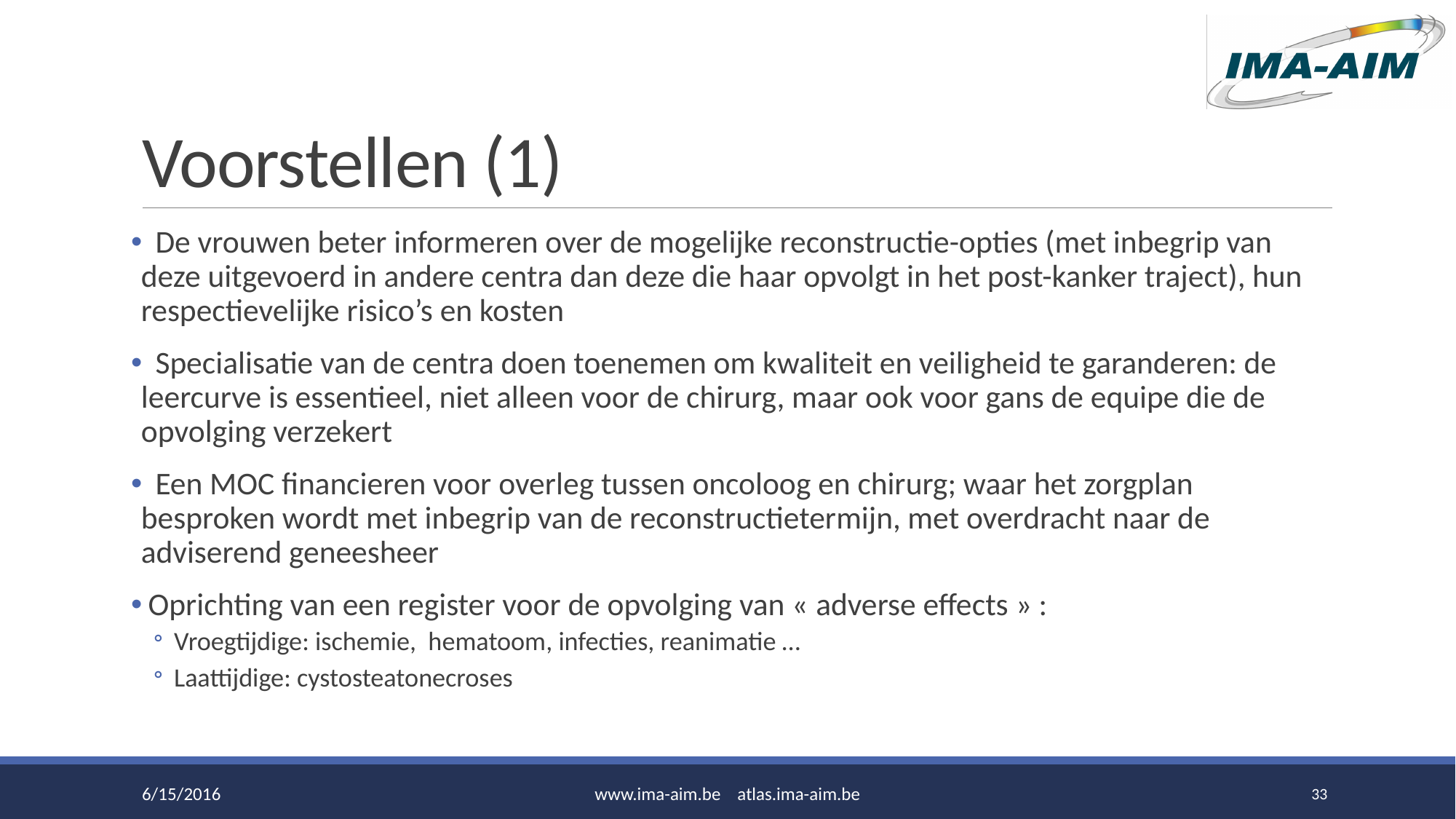

# Voorstellen (1)
  De vrouwen beter informeren over de mogelijke reconstructie-opties (met inbegrip van deze uitgevoerd in andere centra dan deze die haar opvolgt in het post-kanker traject), hun respectievelijke risico’s en kosten
  Specialisatie van de centra doen toenemen om kwaliteit en veiligheid te garanderen: de leercurve is essentieel, niet alleen voor de chirurg, maar ook voor gans de equipe die de opvolging verzekert
  Een MOC financieren voor overleg tussen oncoloog en chirurg; waar het zorgplan besproken wordt met inbegrip van de reconstructietermijn, met overdracht naar de adviserend geneesheer
 Oprichting van een register voor de opvolging van « adverse effects » :
Vroegtijdige: ischemie,  hematoom, infecties, reanimatie …
Laattijdige: cystosteatonecroses

6/15/2016
www.ima-aim.be    atlas.ima-aim.be
33